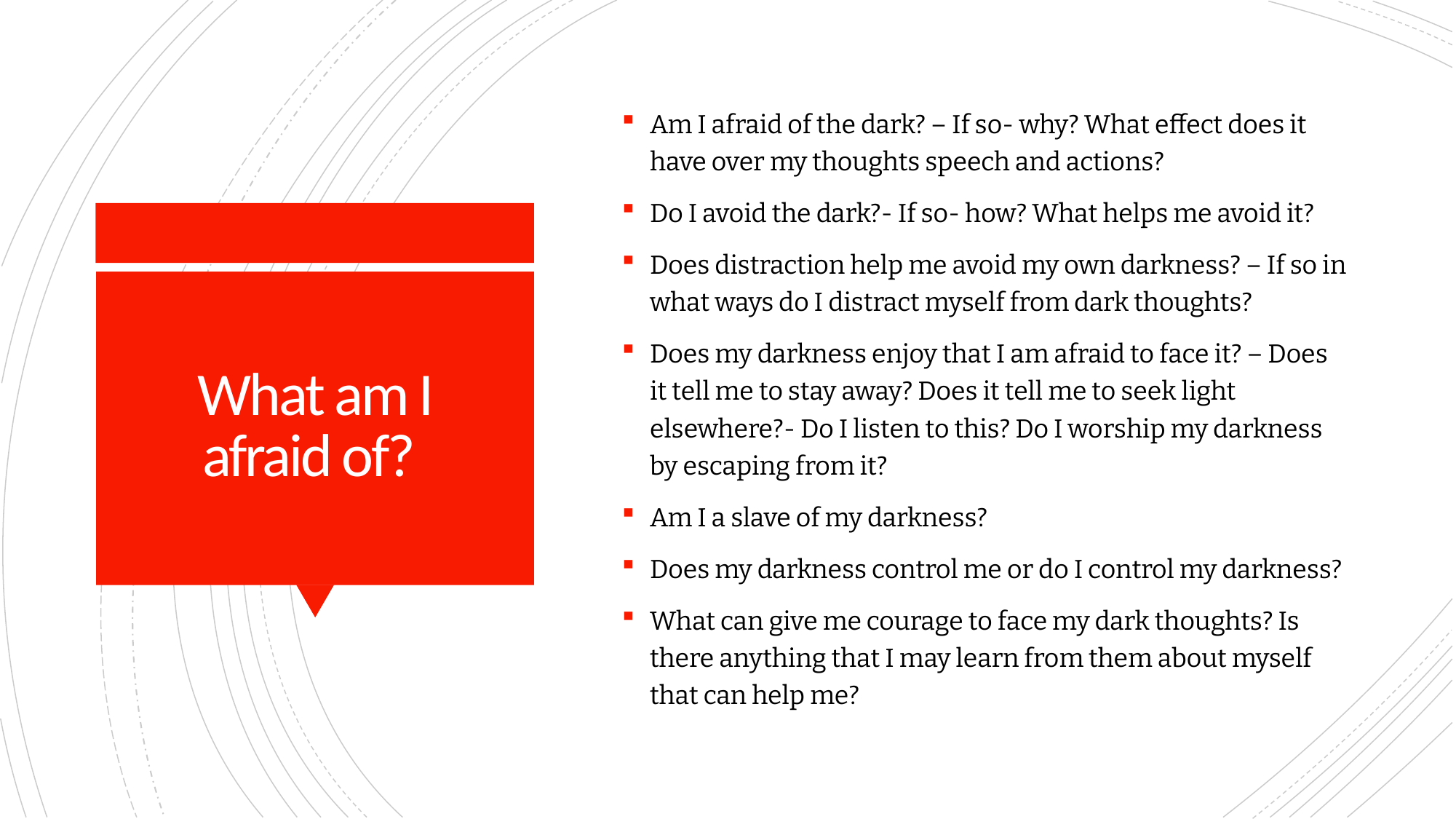

Am I afraid of the dark? – If so- why? What effect does it have over my thoughts speech and actions?
Do I avoid the dark?- If so- how? What helps me avoid it?
Does distraction help me avoid my own darkness? – If so in what ways do I distract myself from dark thoughts?
Does my darkness enjoy that I am afraid to face it? – Does it tell me to stay away? Does it tell me to seek light elsewhere?- Do I listen to this? Do I worship my darkness by escaping from it?
Am I a slave of my darkness?
Does my darkness control me or do I control my darkness?
What can give me courage to face my dark thoughts? Is there anything that I may learn from them about myself that can help me?

# What am I afraid of?